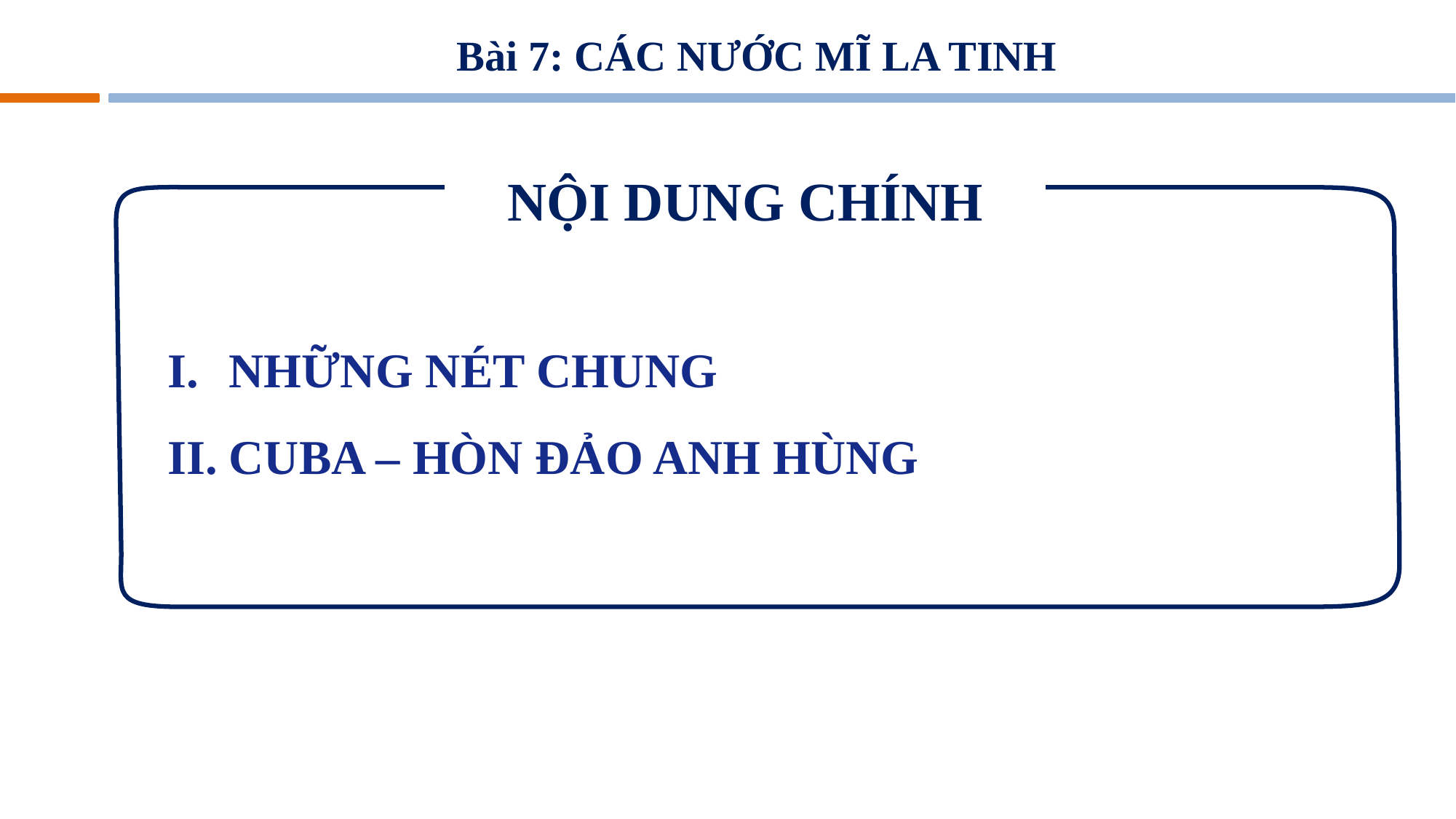

Bài 7: CÁC NƯỚC MĨ LA TINH

NỘI DUNG CHÍNH
NHỮNG NÉT CHUNG
CUBA – HÒN ĐẢO ANH HÙNG